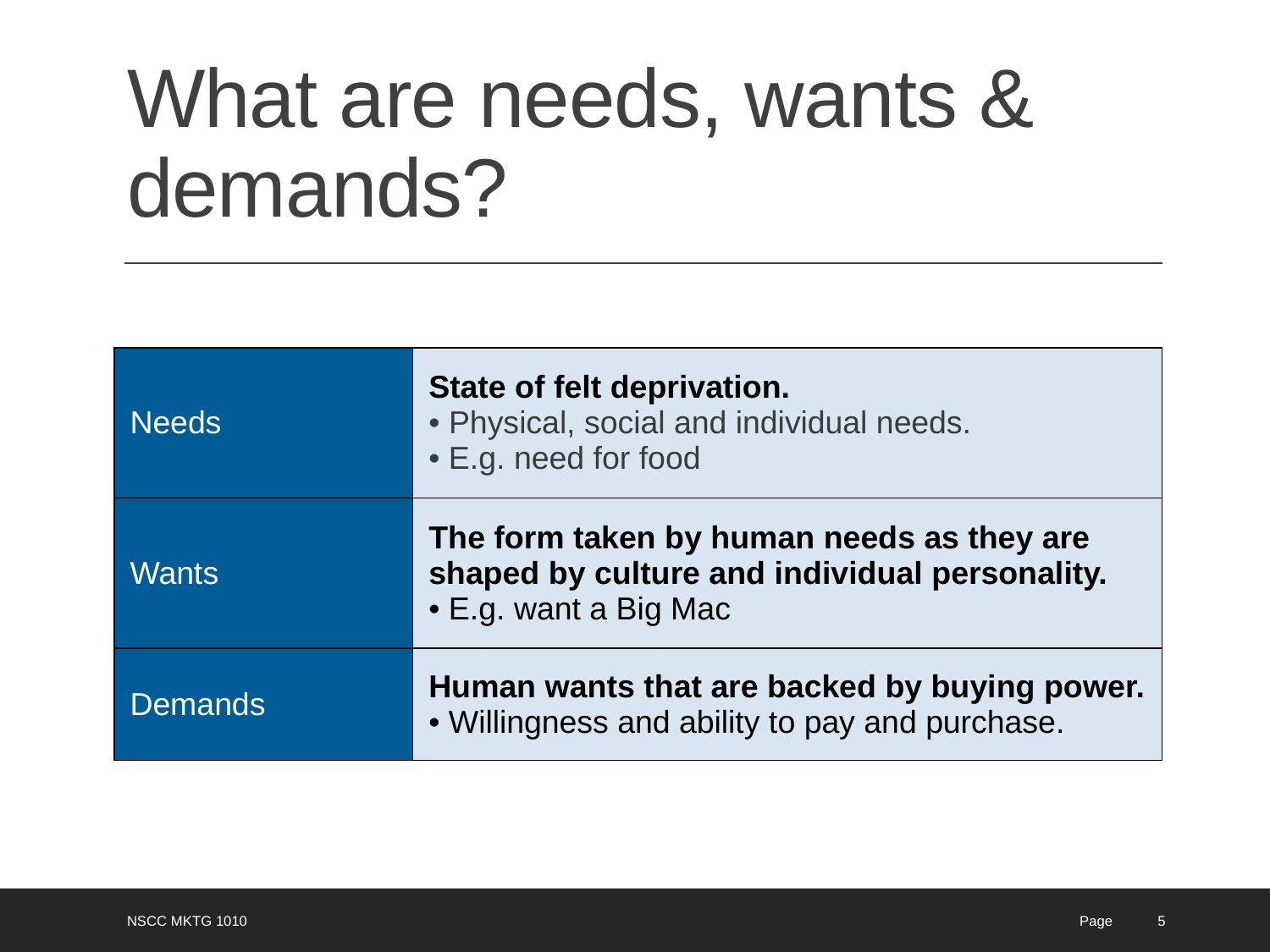

# What are needs, wants &  demands?
| Needs | State of felt deprivation. • Physical, social and individual needs. • E.g. need for food |
| --- | --- |
| Wants | The form taken by human needs as they are shaped by culture and individual personality. • E.g. want a Big Mac |
| Demands | Human wants that are backed by buying power. • Willingness and ability to pay and purchase. |

NSCC MKTG 1010
Page
5